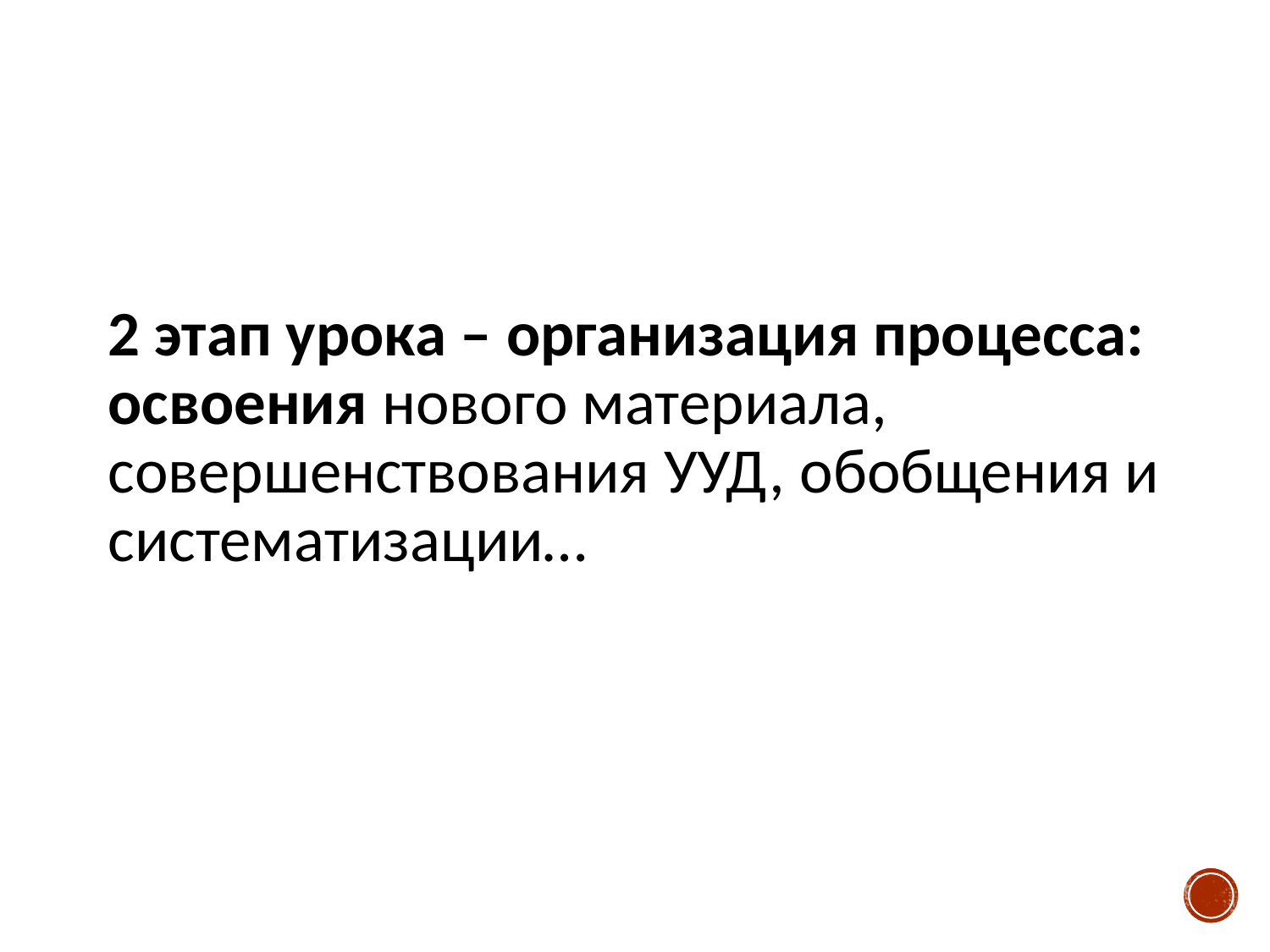

#
2 этап урока – организация процесса: освоения нового материала, совершенствования УУД, обобщения и систематизации…